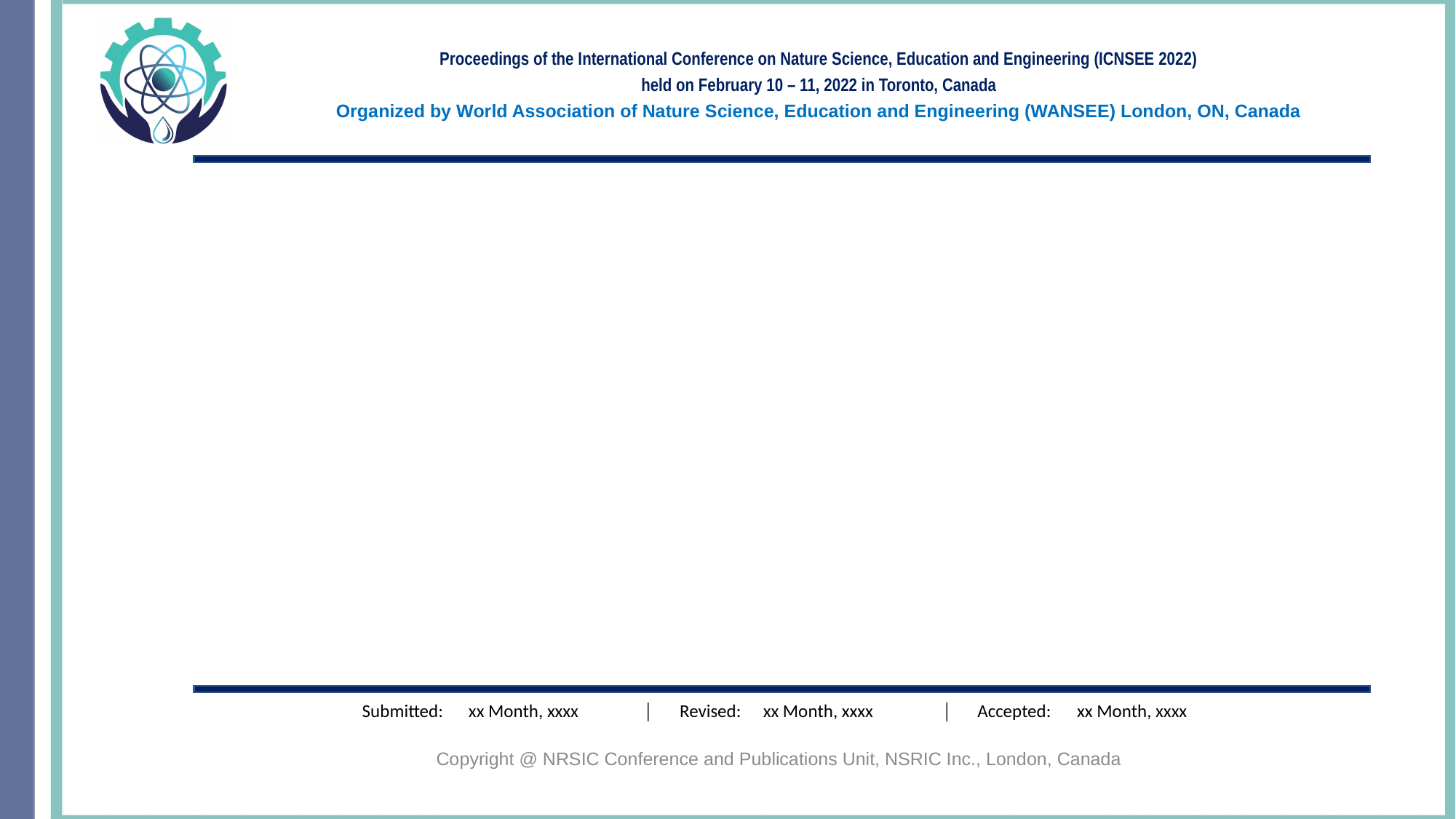

Copyright @ NRSIC Conference and Publications Unit, NSRIC Inc., London, Canada